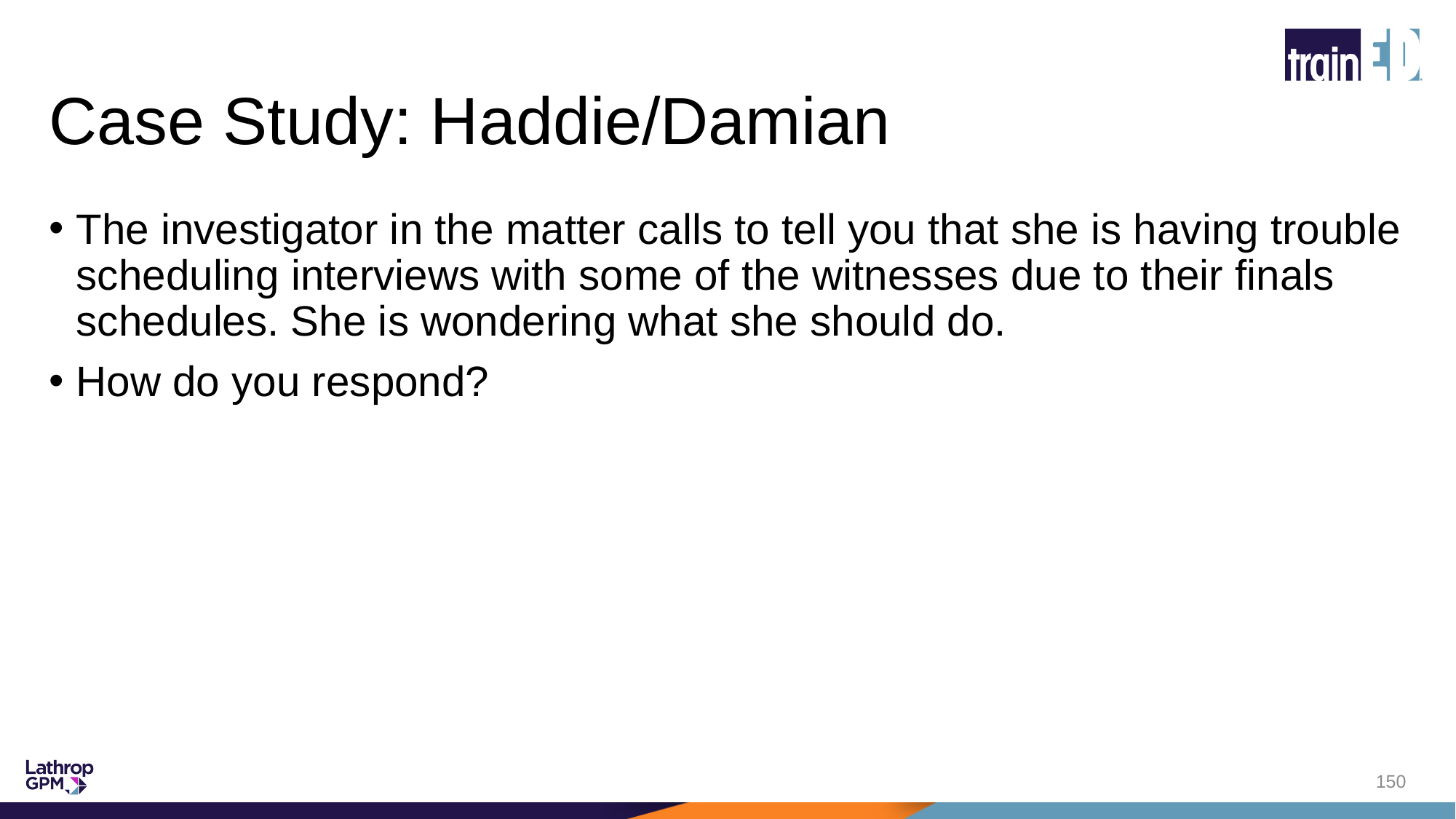

# Case Study: Haddie/Damian
The investigator in the matter calls to tell you that she is having trouble scheduling interviews with some of the witnesses due to their finals schedules. She is wondering what she should do.
How do you respond?
150